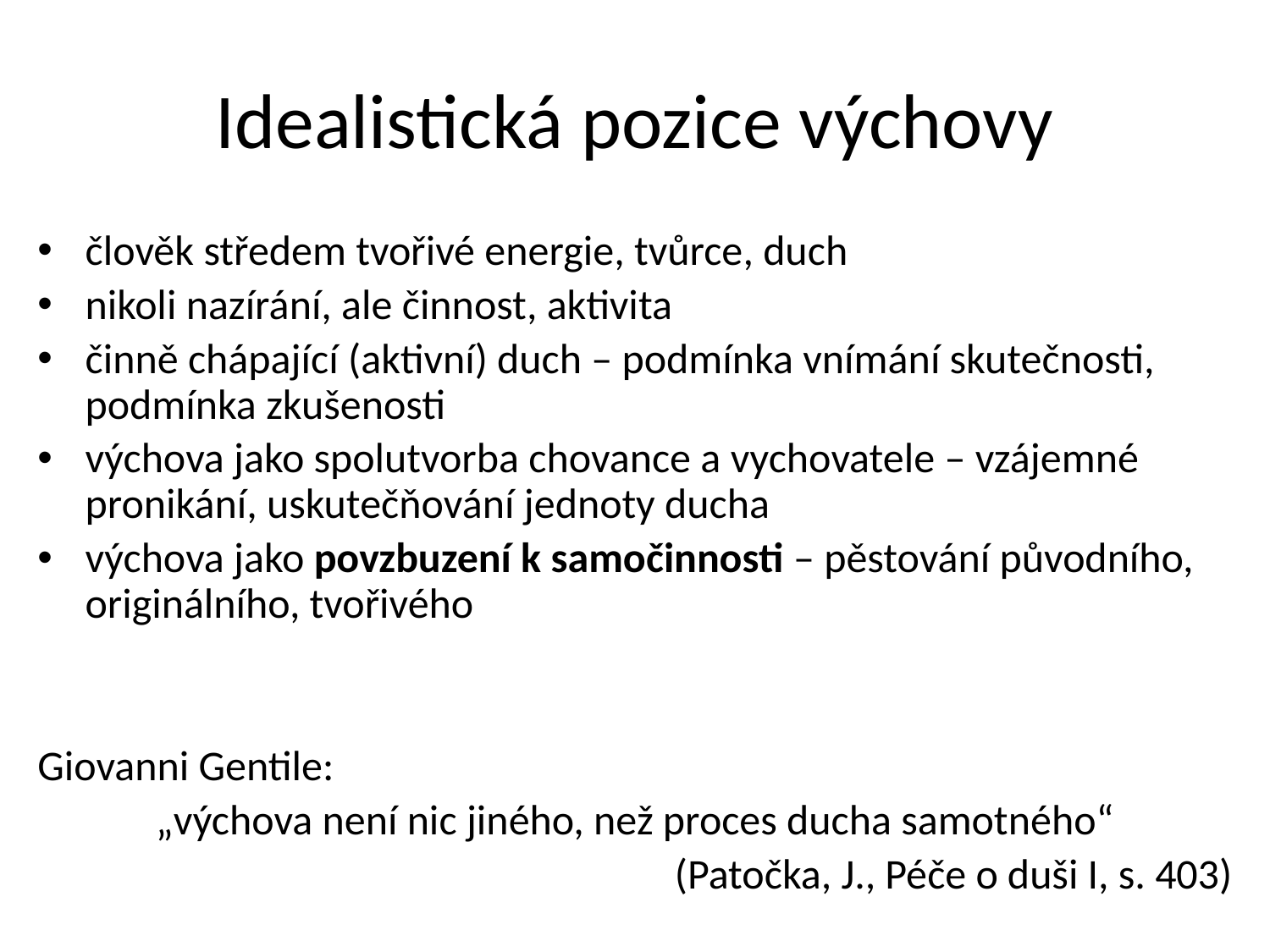

# Idealistická pozice výchovy
člověk středem tvořivé energie, tvůrce, duch
nikoli nazírání, ale činnost, aktivita
činně chápající (aktivní) duch – podmínka vnímání skutečnosti, podmínka zkušenosti
výchova jako spolutvorba chovance a vychovatele – vzájemné pronikání, uskutečňování jednoty ducha
výchova jako povzbuzení k samočinnosti – pěstování původního, originálního, tvořivého

Giovanni Gentile:
„výchova není nic jiného, než proces ducha samotného“
(Patočka, J., Péče o duši I, s. 403)